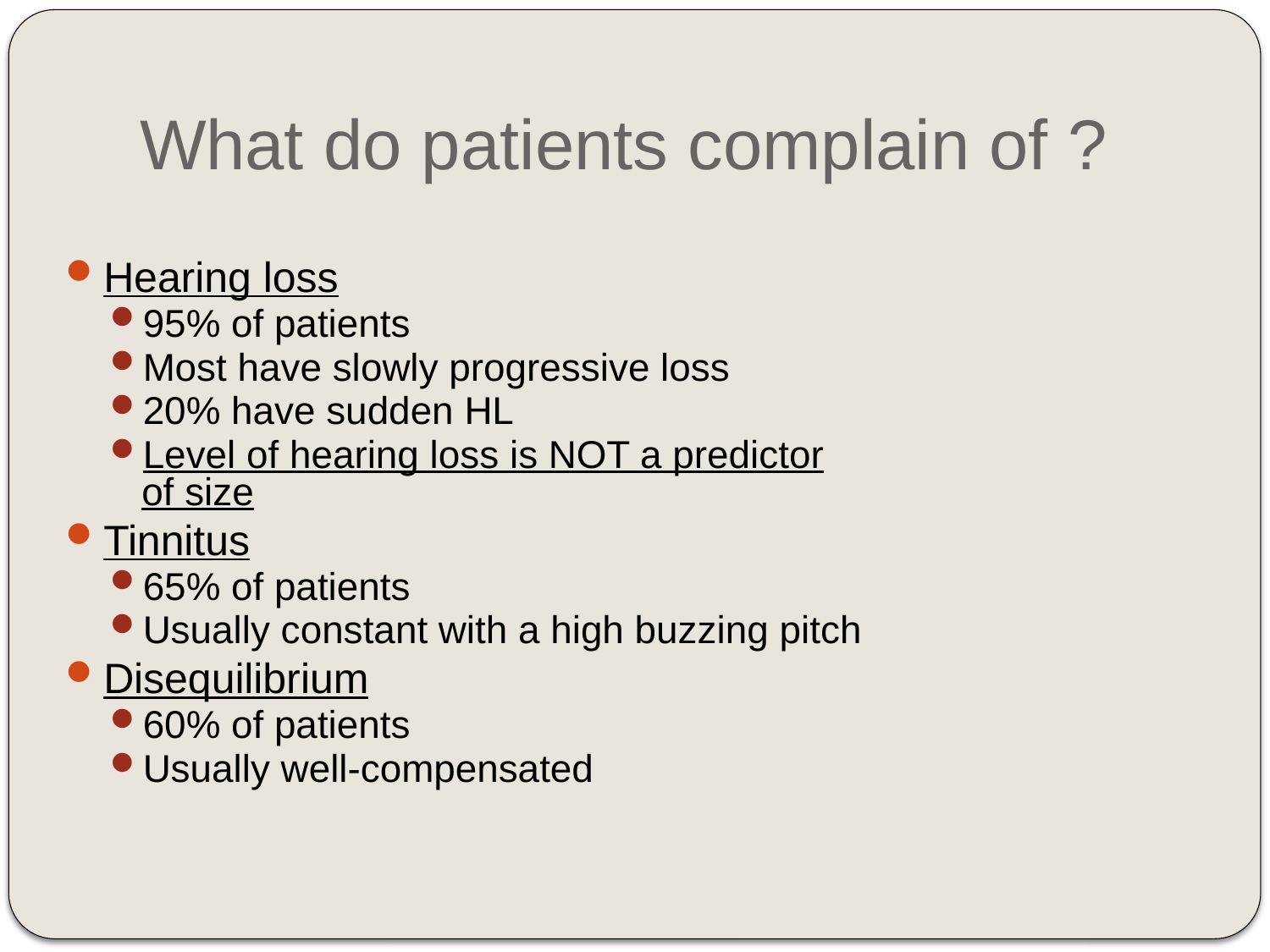

# What do patients complain of ?
Hearing loss
95% of patients
Most have slowly progressive loss
20% have sudden HL
Level of hearing loss is NOT a predictor of size
Tinnitus
65% of patients
Usually constant with a high buzzing pitch
Disequilibrium
60% of patients
Usually well-compensated